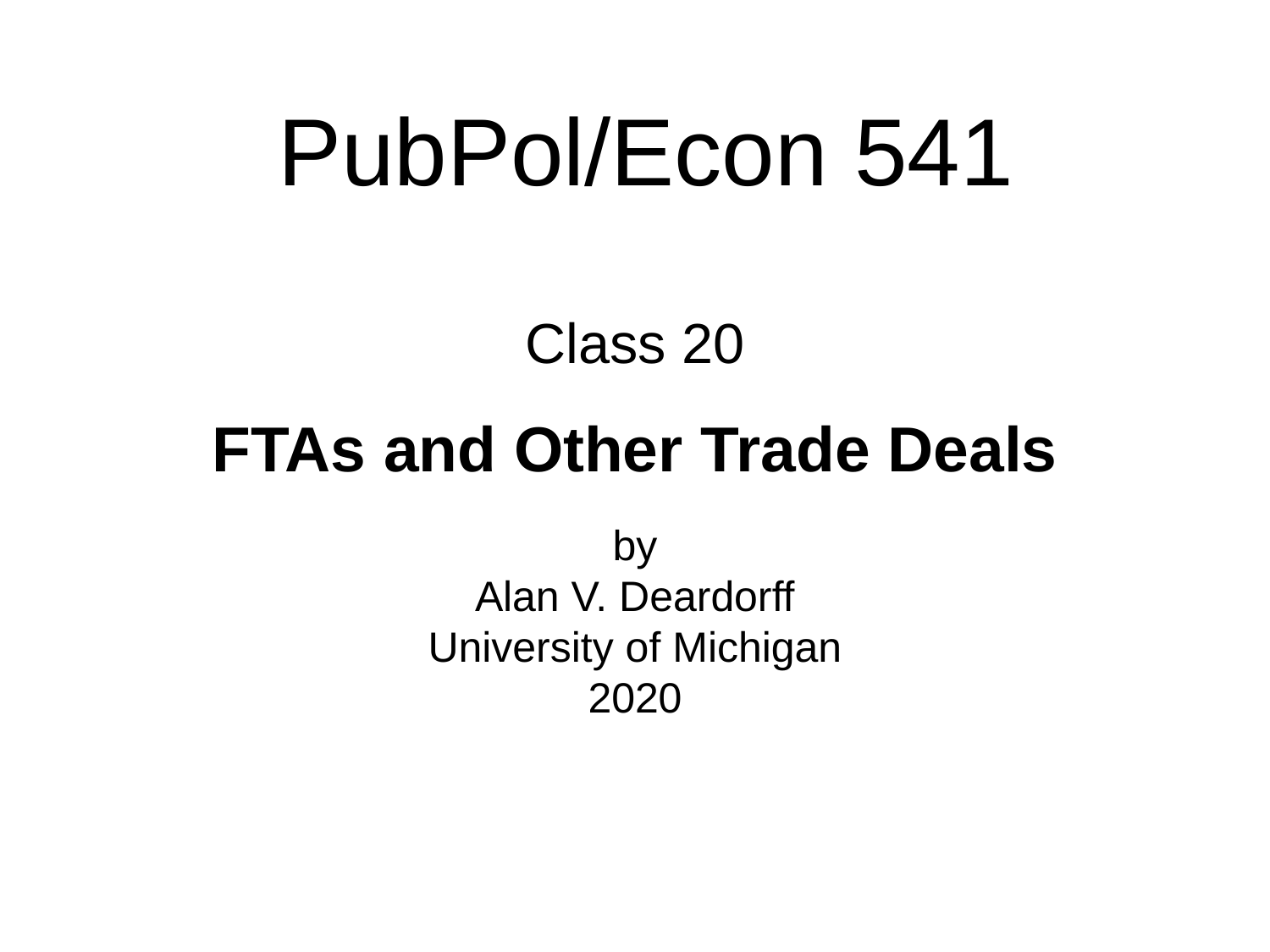

PubPol/Econ 541
# Class 20 FTAs and Other Trade Deals by Alan V. Deardorff University of Michigan 2020